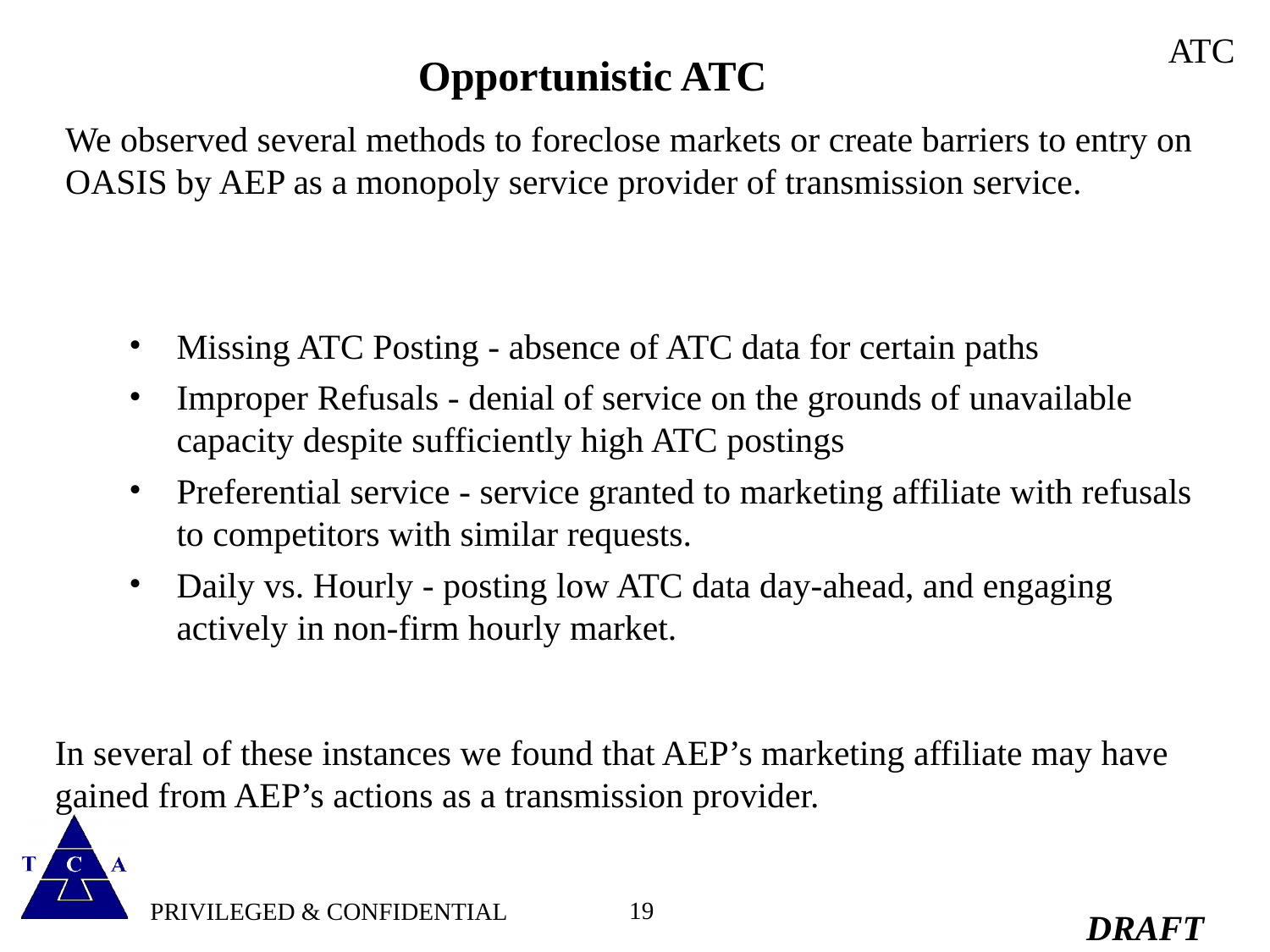

ATC
# Opportunistic ATC
We observed several methods to foreclose markets or create barriers to entry on OASIS by AEP as a monopoly service provider of transmission service.

Missing ATC Posting - absence of ATC data for certain paths
Improper Refusals - denial of service on the grounds of unavailable capacity despite sufficiently high ATC postings
Preferential service - service granted to marketing affiliate with refusals to competitors with similar requests.
Daily vs. Hourly - posting low ATC data day-ahead, and engaging actively in non-firm hourly market.

In several of these instances we found that AEP’s marketing affiliate may have gained from AEP’s actions as a transmission provider.
19